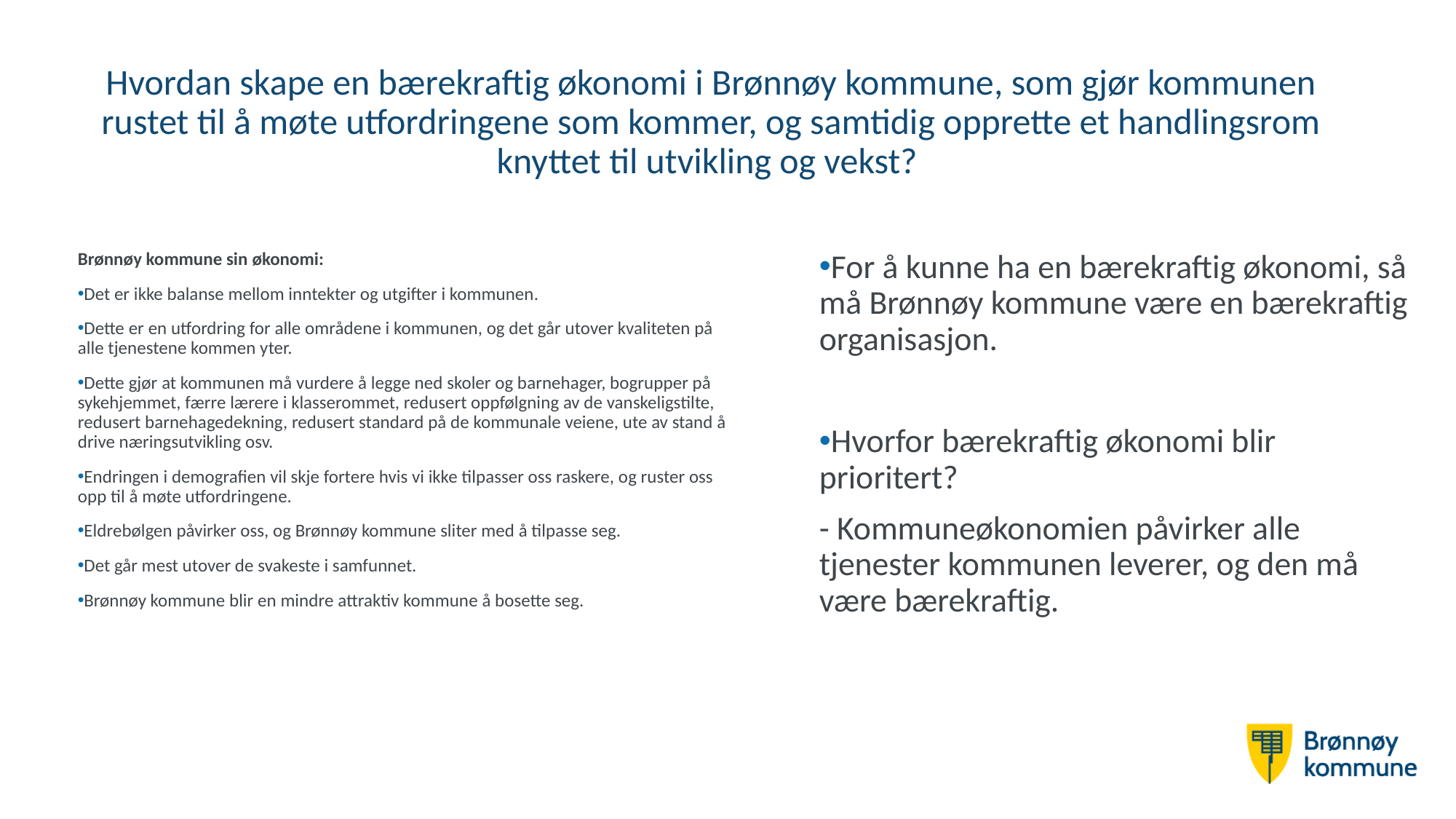

Hvordan skape en bærekraftig økonomi i Brønnøy kommune, som gjør kommunen rustet til å møte utfordringene som kommer, og samtidig opprette et handlingsrom knyttet til utvikling og vekst?
For å kunne ha en bærekraftig økonomi, så må Brønnøy kommune være en bærekraftig organisasjon.

Hvorfor bærekraftig økonomi blir prioritert?
- Kommuneøkonomien påvirker alle tjenester kommunen leverer, og den må være bærekraftig.

Brønnøy kommune sin økonomi:
Det er ikke balanse mellom inntekter og utgifter i kommunen.
Dette er en utfordring for alle områdene i kommunen, og det går utover kvaliteten på alle tjenestene kommen yter.
Dette gjør at kommunen må vurdere å legge ned skoler og barnehager, bogrupper på sykehjemmet, færre lærere i klasserommet, redusert oppfølgning av de vanskeligstilte, redusert barnehagedekning, redusert standard på de kommunale veiene, ute av stand å drive næringsutvikling osv.
Endringen i demografien vil skje fortere hvis vi ikke tilpasser oss raskere, og ruster oss opp til å møte utfordringene.
Eldrebølgen påvirker oss, og Brønnøy kommune sliter med å tilpasse seg.
Det går mest utover de svakeste i samfunnet.
Brønnøy kommune blir en mindre attraktiv kommune å bosette seg.